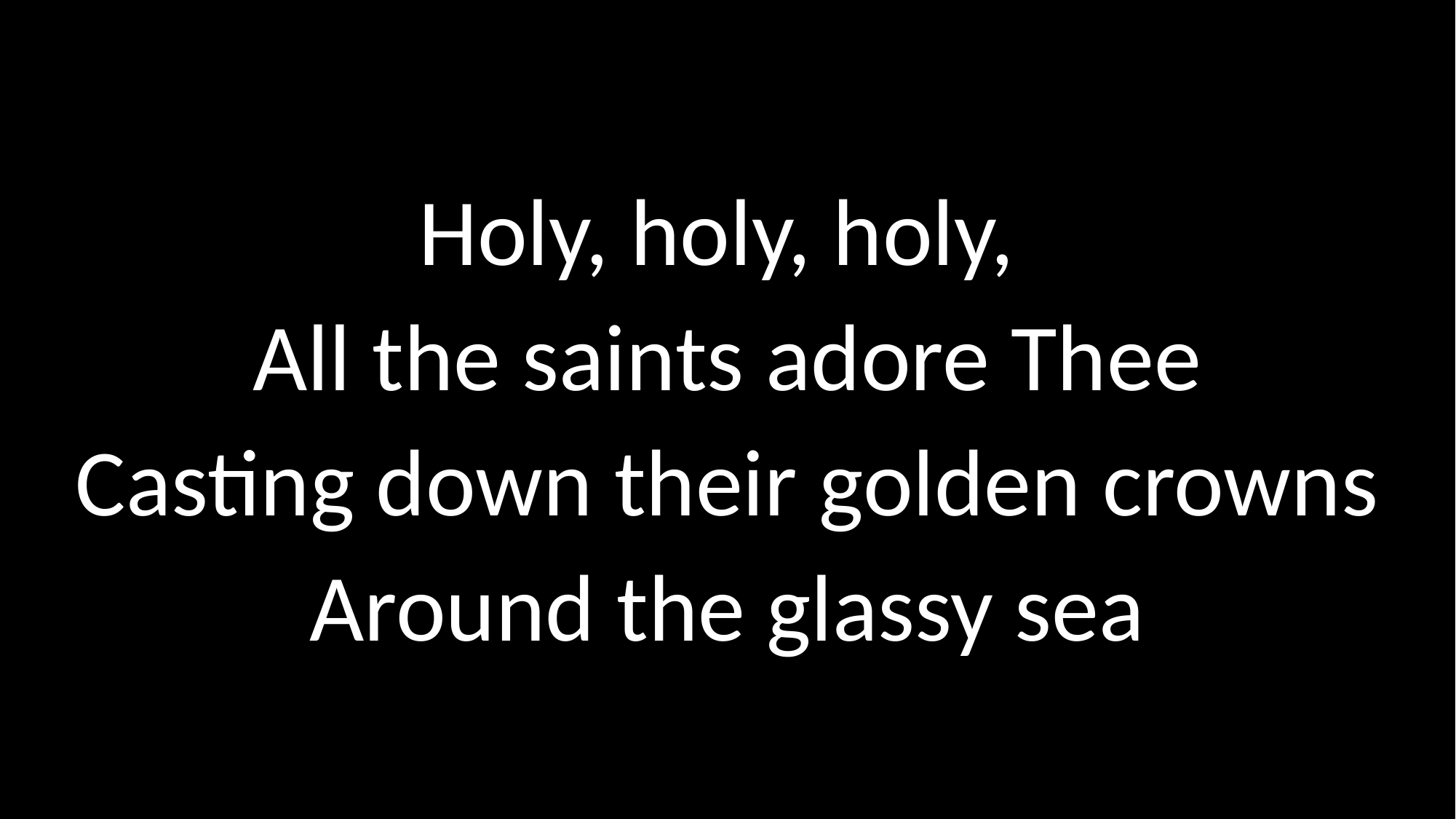

# Holy, holy, holy, All the saints adore Thee Casting down their golden crowns Around the glassy sea